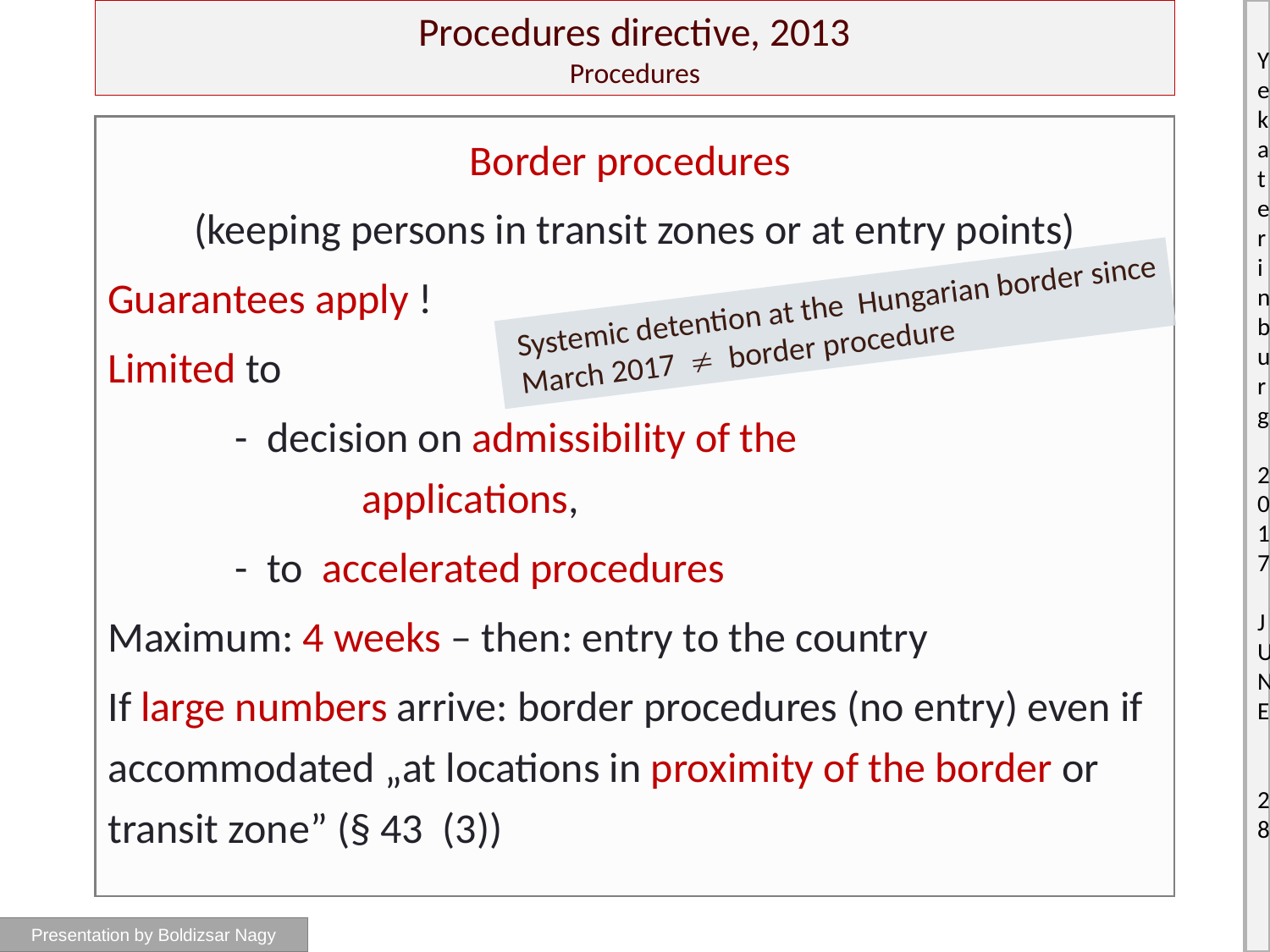

# Procedures directive, 2013 Procedures
Border procedures
(keeping persons in transit zones or at entry points)
Guarantees apply !
Limited to
 	-  decision on admissibility of the 					applications,
	-  to  accelerated procedures
Maximum: 4 weeks – then: entry to the country
If large numbers arrive: border procedures (no entry) even if accommodated „at locations in proximity of the border or transit zone” (§ 43  (3))

 Systemic detention at the  Hungarian border since
 March 2017  ≠  border procedure